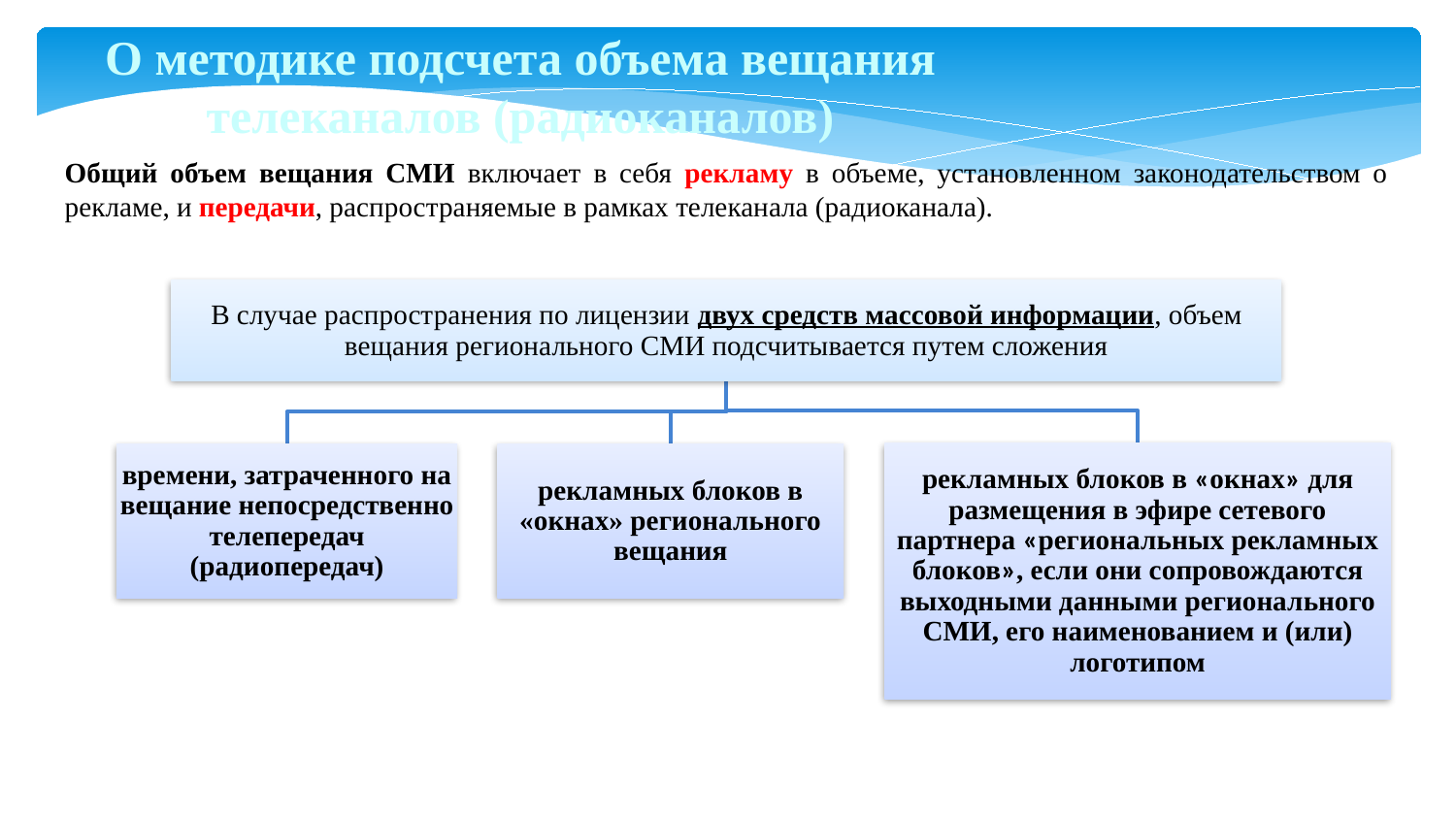

О методике подсчета объема вещания телеканалов (радиоканалов)
Общий объем вещания СМИ включает в себя рекламу в объеме, установленном законодательством о рекламе, и передачи, распространяемые в рамках телеканала (радиоканала).
В случае распространения по лицензии двух средств массовой информации, объем вещания регионального СМИ подсчитывается путем сложения
времени, затраченного на вещание непосредственно телепередач (радиопередач)
рекламных блоков в «окнах» регионального вещания
рекламных блоков в «окнах» для размещения в эфире сетевого партнера «региональных рекламных блоков», если они сопровождаются выходными данными регионального СМИ, его наименованием и (или) логотипом